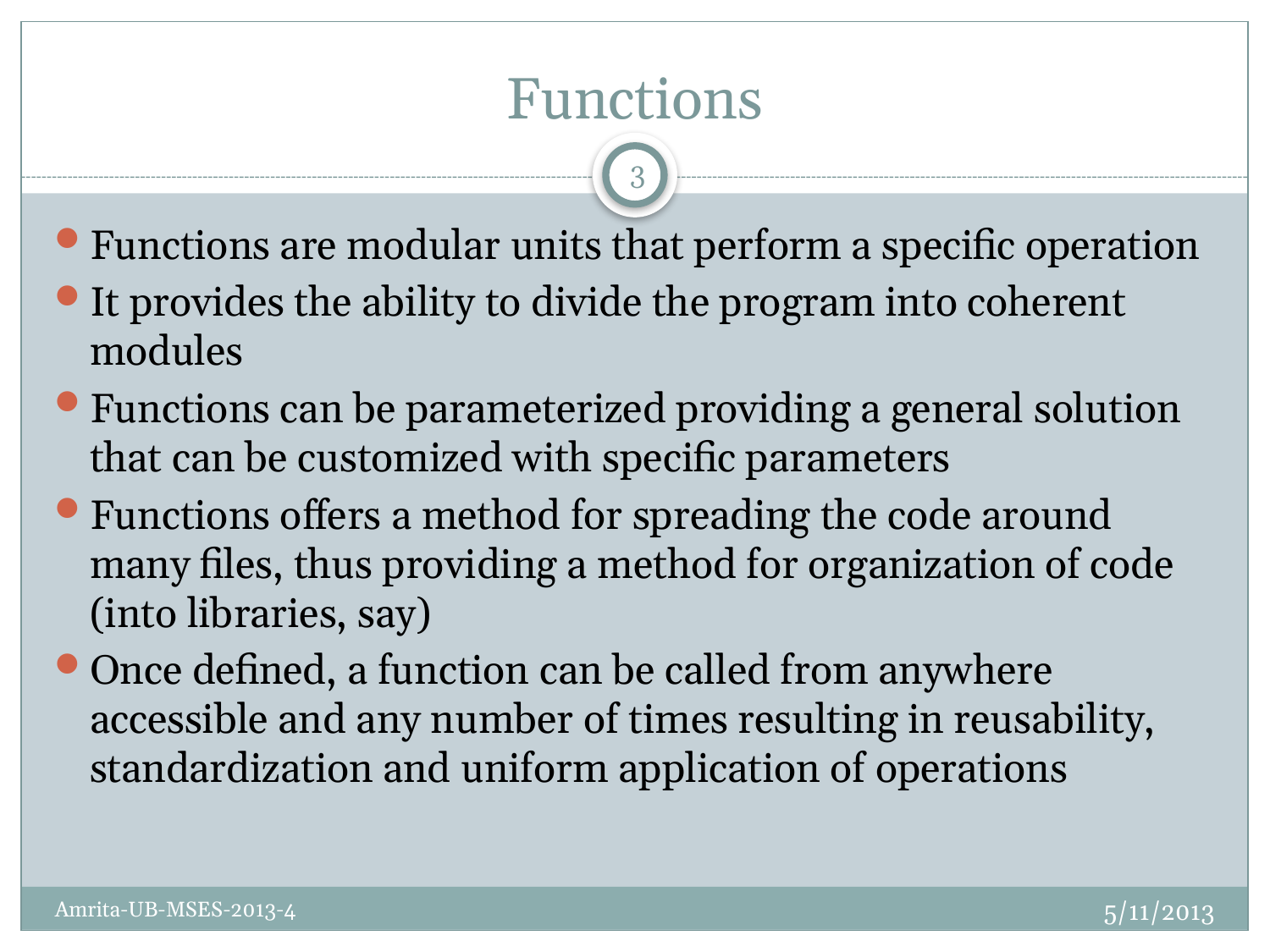

# Functions
3
Functions are modular units that perform a specific operation
It provides the ability to divide the program into coherent modules
Functions can be parameterized providing a general solution that can be customized with specific parameters
Functions offers a method for spreading the code around many files, thus providing a method for organization of code (into libraries, say)
Once defined, a function can be called from anywhere accessible and any number of times resulting in reusability, standardization and uniform application of operations

5/11/2013
Amrita-UB-MSES-2013-4